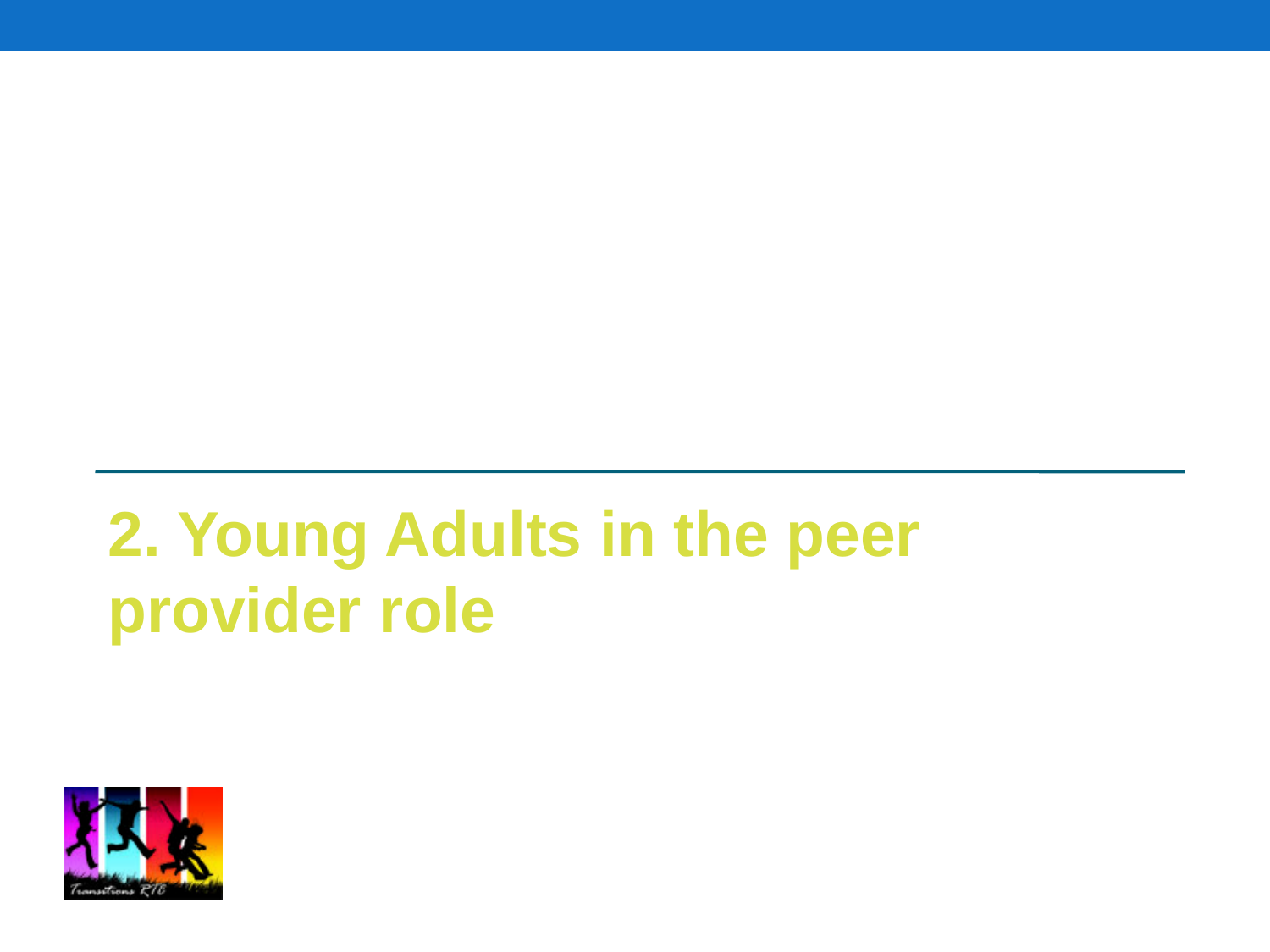

16
2. Young Adults in the peer provider role